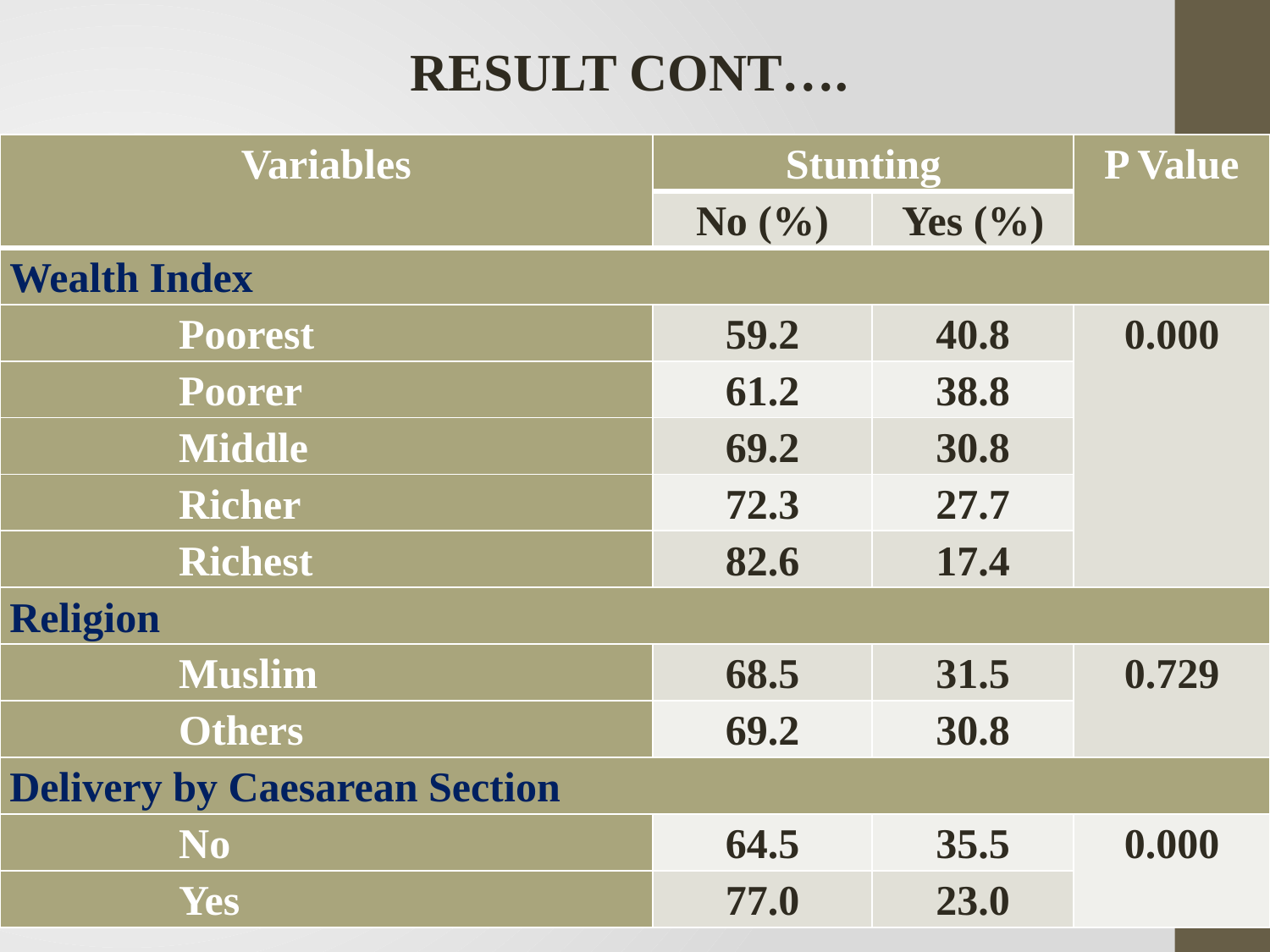

RESULT CONT….
| Variables | Stunting |  | P Value |
| --- | --- | --- | --- |
|  | No (%) | Yes (%) |  |
| Wealth Index |  |  |  |
| Poorest | 59.2 | 40.8 | 0.000 |
| Poorer | 61.2 | 38.8 |  |
| Middle | 69.2 | 30.8 |  |
| Richer | 72.3 | 27.7 |  |
| Richest | 82.6 | 17.4 |  |
| Religion |  |  |  |
| Muslim | 68.5 | 31.5 | 0.729 |
| Others | 69.2 | 30.8 |  |
| Delivery by Caesarean Section |  |  |  |
| No | 64.5 | 35.5 | 0.000 |
| Yes | 77.0 | 23.0 |  |
#